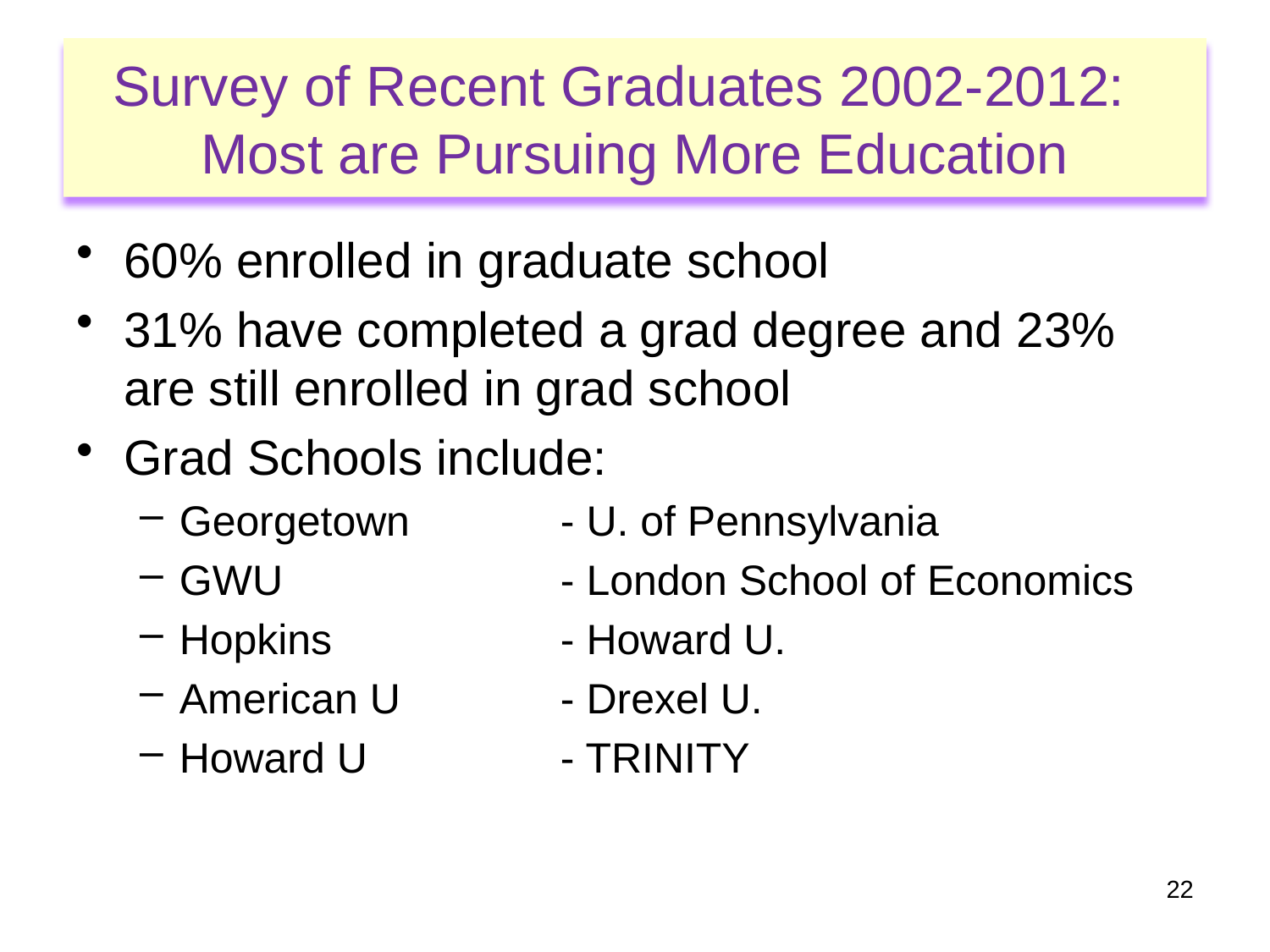

# Survey of Recent Graduates 2002-2012: Most are Pursuing More Education
60% enrolled in graduate school
31% have completed a grad degree and 23% are still enrolled in grad school
Grad Schools include:
Georgetown		- U. of Pennsylvania
GWU			- London School of Economics
Hopkins		- Howard U.
American U		- Drexel U.
Howard U		- TRINITY
22